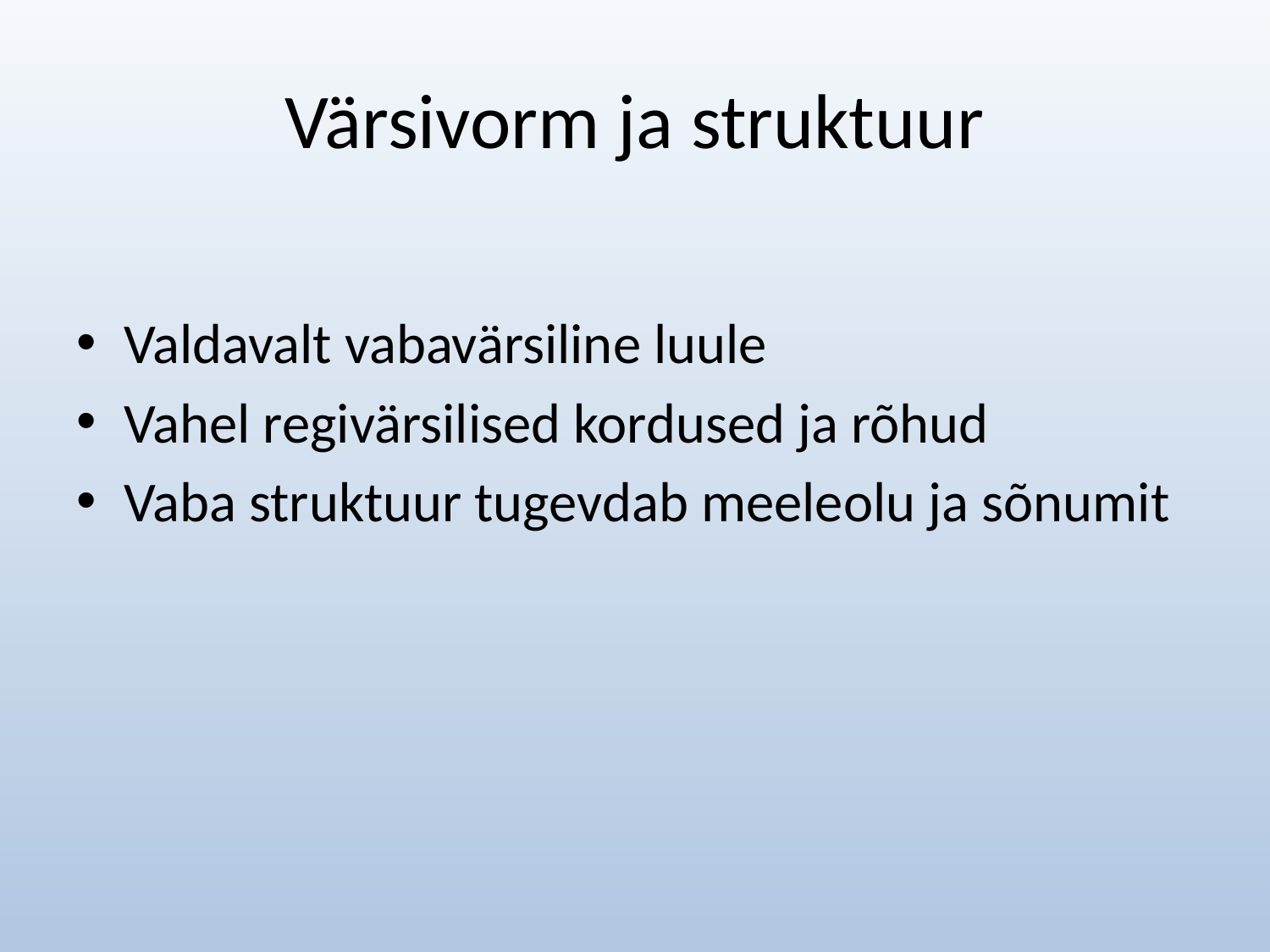

# Värsivorm ja struktuur

Valdavalt vabavärsiline luule
Vahel regivärsilised kordused ja rõhud
Vaba struktuur tugevdab meeleolu ja sõnumit